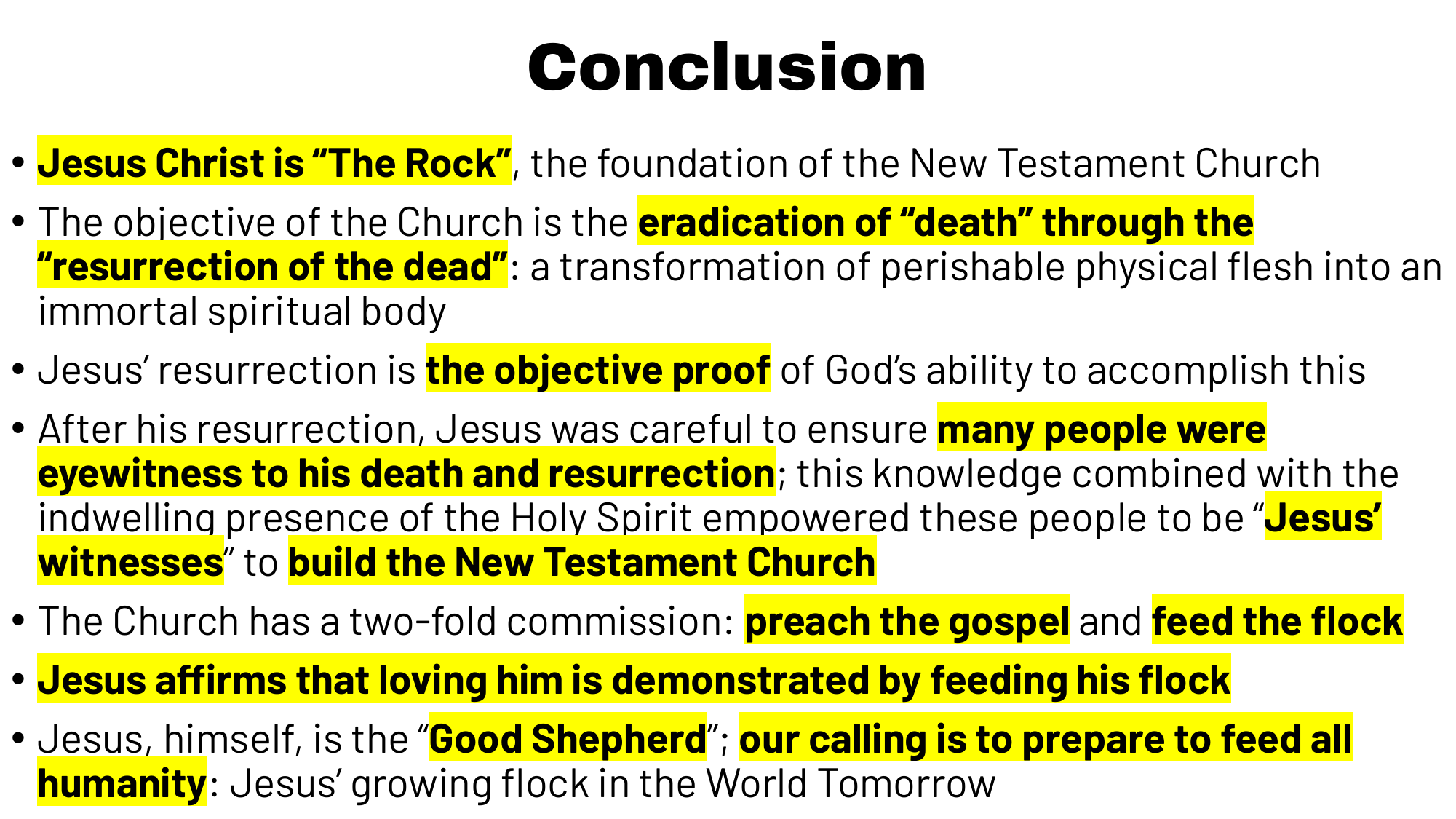

# Conclusion
Jesus Christ is “The Rock”, the foundation of the New Testament Church
The objective of the Church is the eradication of “death” through the “resurrection of the dead”: a transformation of perishable physical flesh into an immortal spiritual body
Jesus’ resurrection is the objective proof of God’s ability to accomplish this
After his resurrection, Jesus was careful to ensure many people were eyewitness to his death and resurrection; this knowledge combined with the indwelling presence of the Holy Spirit empowered these people to be “Jesus’ witnesses” to build the New Testament Church
The Church has a two-fold commission: preach the gospel and feed the flock
Jesus affirms that loving him is demonstrated by feeding his flock
Jesus, himself, is the “Good Shepherd”; our calling is to prepare to feed all humanity: Jesus’ growing flock in the World Tomorrow